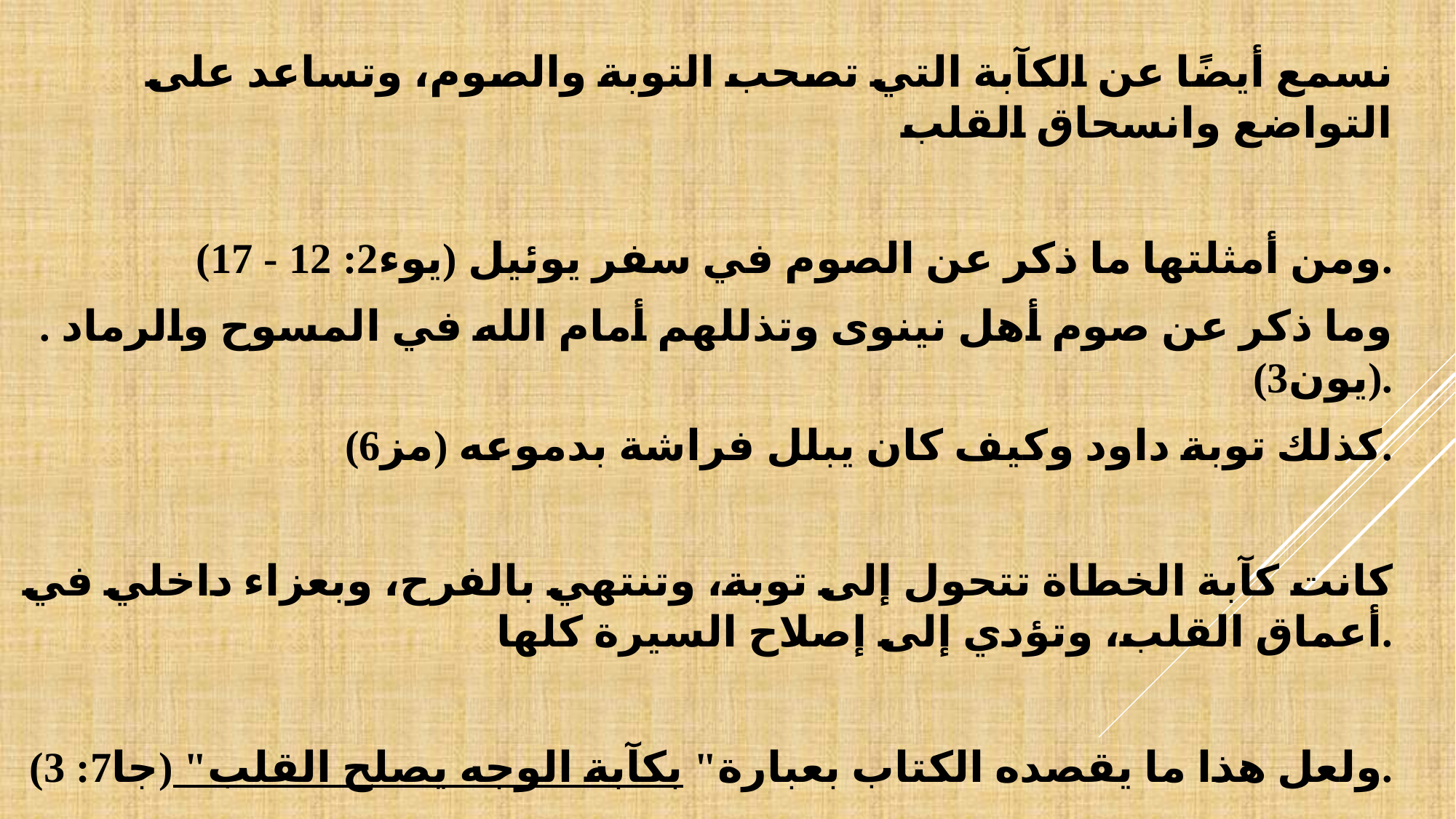

نسمع أيضًا عن الكآبة التي تصحب التوبة والصوم، وتساعد على التواضع وانسحاق القلب

ومن أمثلتها ما ذكر عن الصوم في سفر يوئيل (يوء2: 12 - 17).
 . وما ذكر عن صوم أهل نينوى وتذللهم أمام الله في المسوح والرماد (يون3).
 كذلك توبة داود وكيف كان يبلل فراشة بدموعه (مز6).

كانت كآبة الخطاة تتحول إلى توبة، وتنتهي بالفرح، وبعزاء داخلي في أعماق القلب، وتؤدي إلى إصلاح السيرة كلها.

ولعل هذا ما يقصده الكتاب بعبارة" بكآبة الوجه يصلح القلب" (جا7: 3).